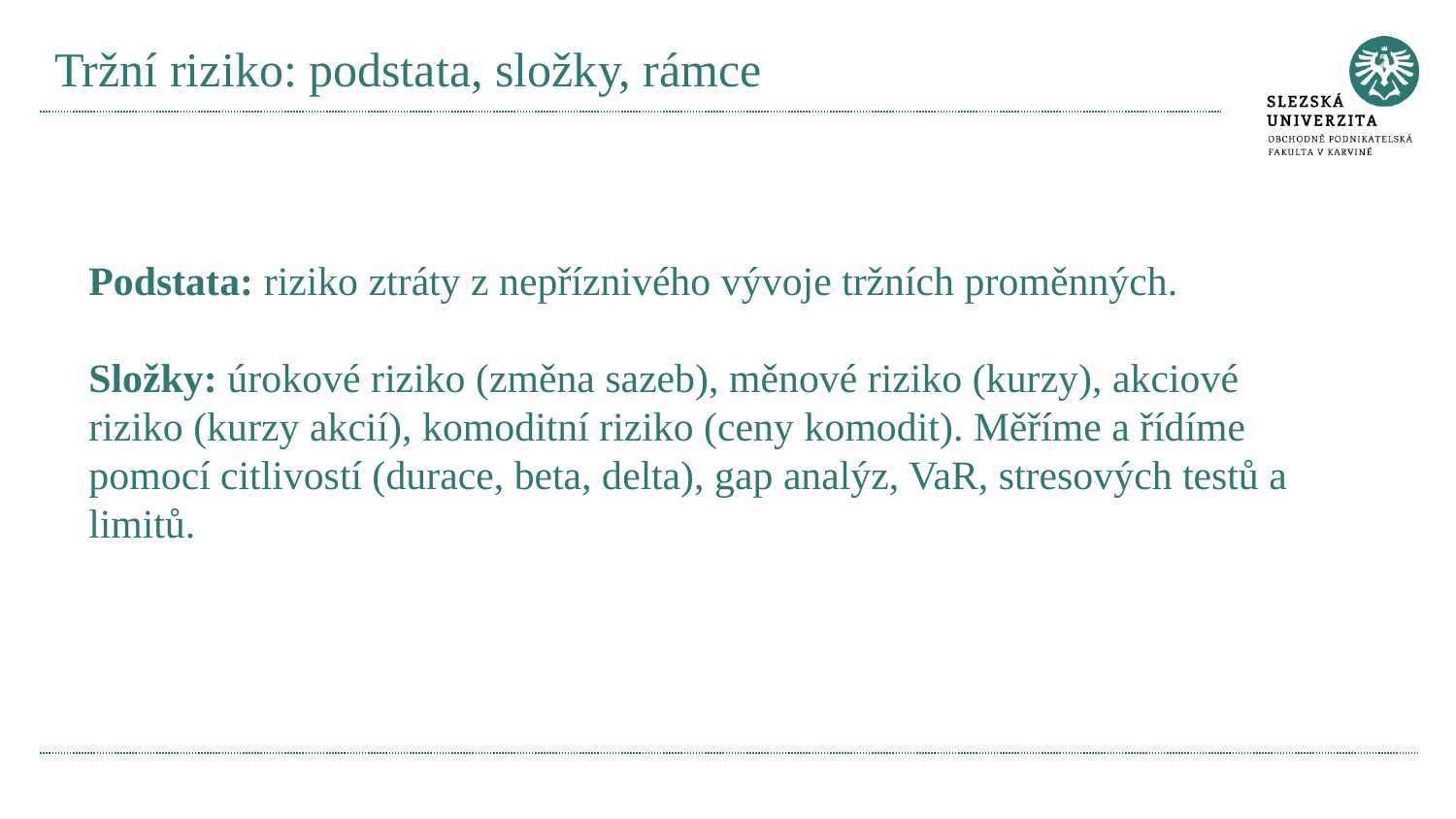

# Tržní riziko: podstata, složky, rámce
Podstata: riziko ztráty z nepříznivého vývoje tržních proměnných.
Složky: úrokové riziko (změna sazeb), měnové riziko (kurzy), akciové riziko (kurzy akcií), komoditní riziko (ceny komodit). Měříme a řídíme pomocí citlivostí (durace, beta, delta), gap analýz, VaR, stresových testů a limitů.